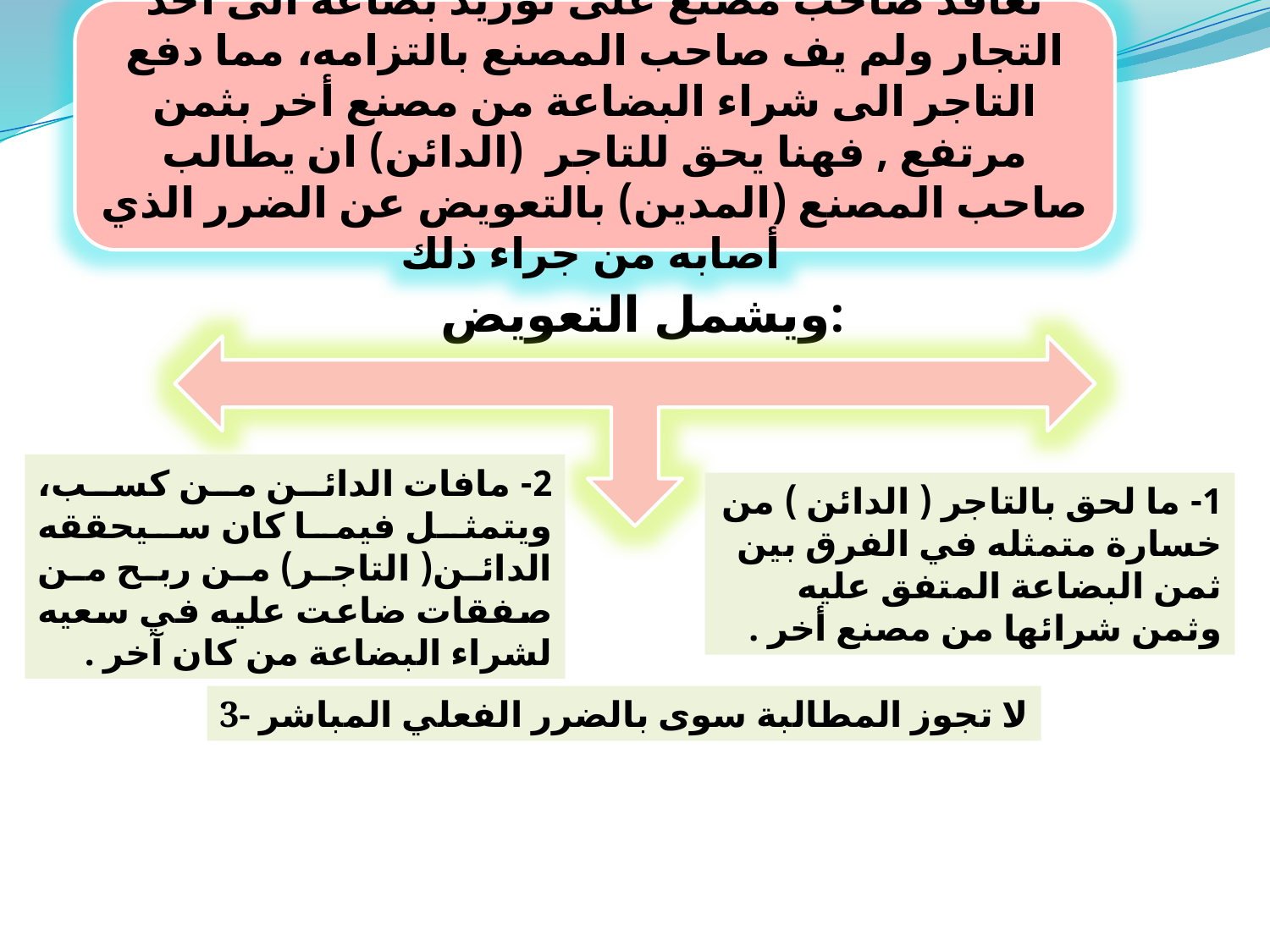

تعاقد صاحب مصنع على توريد بضاعة الى أحد التجار ولم يف صاحب المصنع بالتزامه، مما دفع التاجر الى شراء البضاعة من مصنع أخر بثمن مرتفع , فهنا يحق للتاجر  (الدائن) ان يطالب صاحب المصنع (المدين) بالتعويض عن الضرر الذي أصابه من جراء ذلك
ويشمل التعويض:

1- ما لحق بالتاجر ( الدائن ) من خسارة متمثله في الفرق بين ثمن البضاعة المتفق عليه وثمن شرائها من مصنع أخر .
2- مافات الدائن من كسب، ويتمثل فيما كان سيحققه الدائن( التاجر) من ربح من صفقات ضاعت عليه في سعيه لشراء البضاعة من كان آخر .
3- لا تجوز المطالبة سوى بالضرر الفعلي المباشر